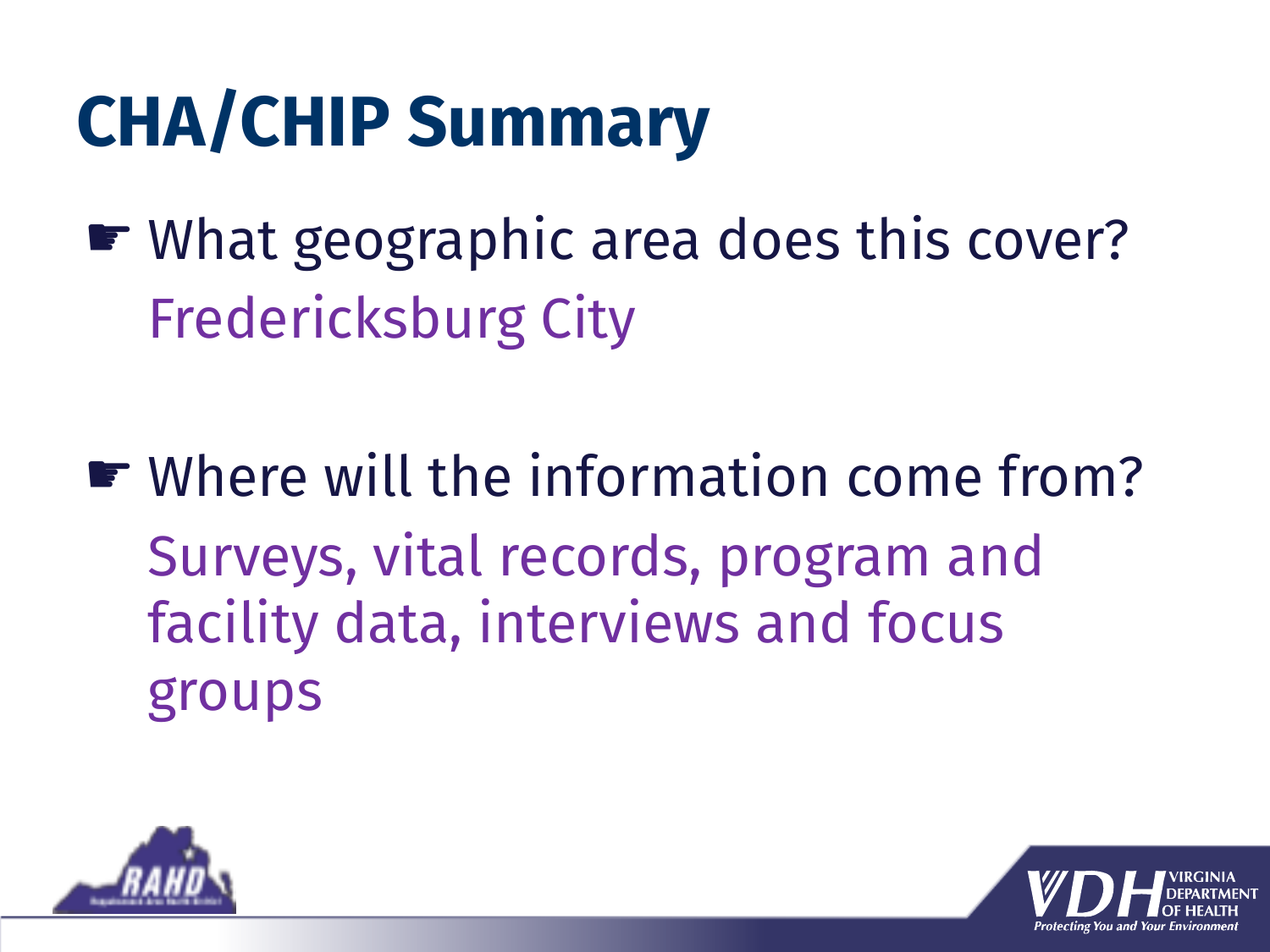

# CHA/CHIP Summary
What geographic area does this cover?
	Fredericksburg City

Where will the information come from?
	Surveys, vital records, program and facility data, interviews and focus groups